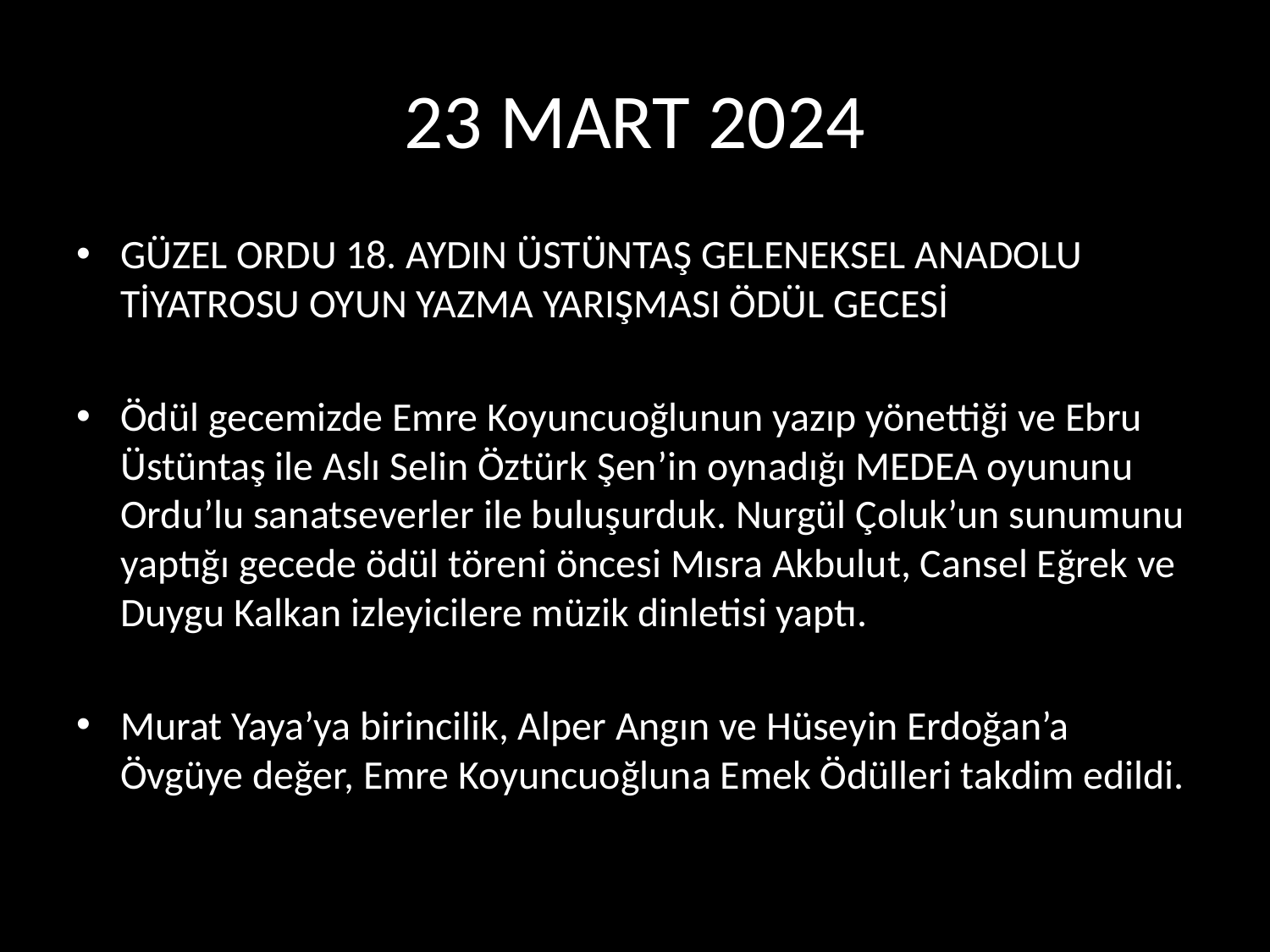

# 23 MART 2024
GÜZEL ORDU 18. AYDIN ÜSTÜNTAŞ GELENEKSEL ANADOLU TİYATROSU OYUN YAZMA YARIŞMASI ÖDÜL GECESİ

Ödül gecemizde Emre Koyuncuoğlunun yazıp yönettiği ve Ebru Üstüntaş ile Aslı Selin Öztürk Şen’in oynadığı MEDEA oyununu Ordu’lu sanatseverler ile buluşurduk. Nurgül Çoluk’un sunumunu yaptığı gecede ödül töreni öncesi Mısra Akbulut, Cansel Eğrek ve Duygu Kalkan izleyicilere müzik dinletisi yaptı.

Murat Yaya’ya birincilik, Alper Angın ve Hüseyin Erdoğan’a Övgüye değer, Emre Koyuncuoğluna Emek Ödülleri takdim edildi.